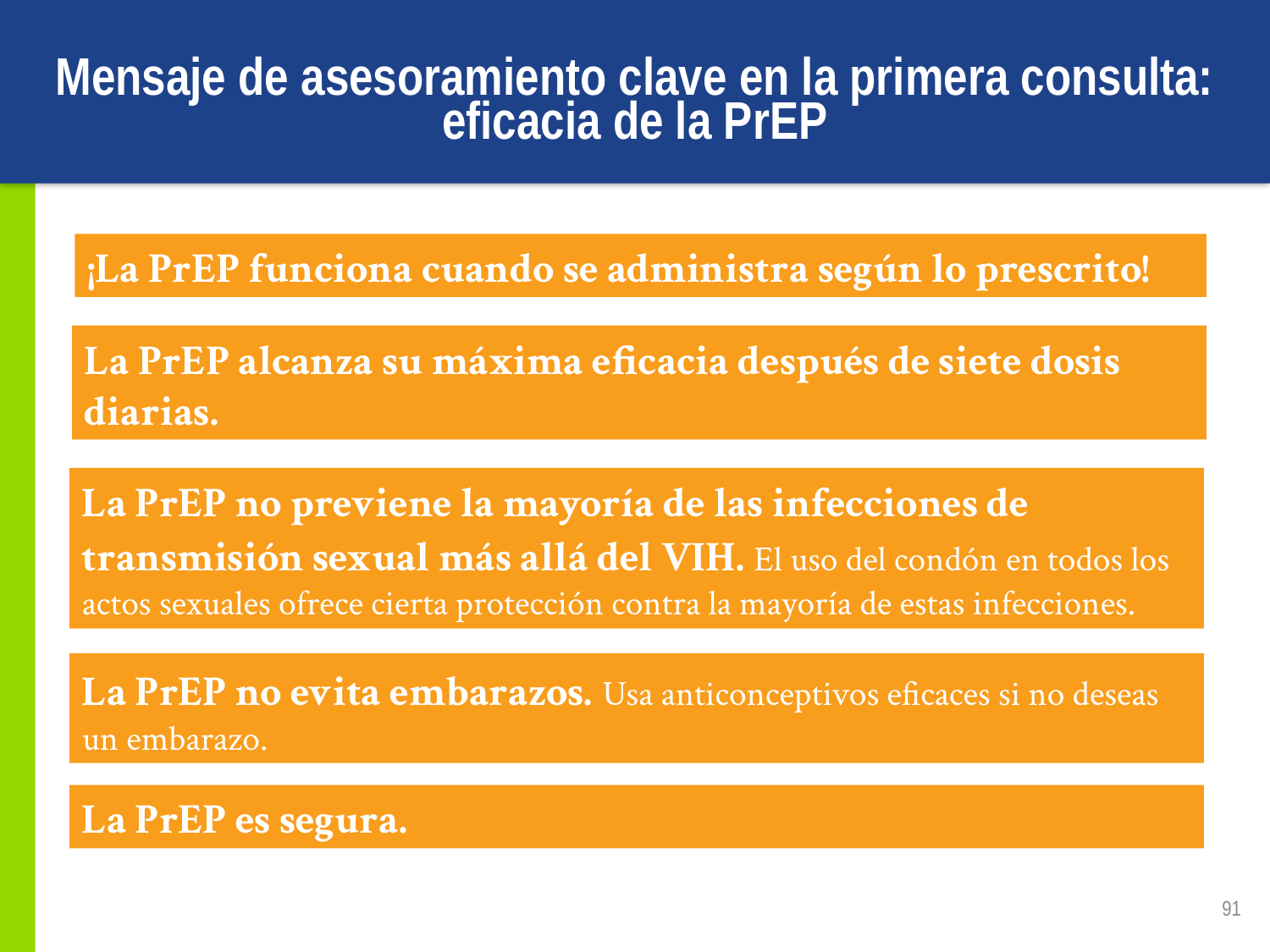

# Mensaje de asesoramiento clave en la primera consulta: eficacia de la PrEP
¡La PrEP funciona cuando se administra según lo prescrito!
La PrEP alcanza su máxima eficacia después de siete dosis diarias.
La PrEP no previene la mayoría de las infecciones de transmisión sexual más allá del VIH. El uso del condón en todos los actos sexuales ofrece cierta protección contra la mayoría de estas infecciones.
La PrEP no evita embarazos. Usa anticonceptivos eficaces si no deseas un embarazo.
La PrEP es segura.
91